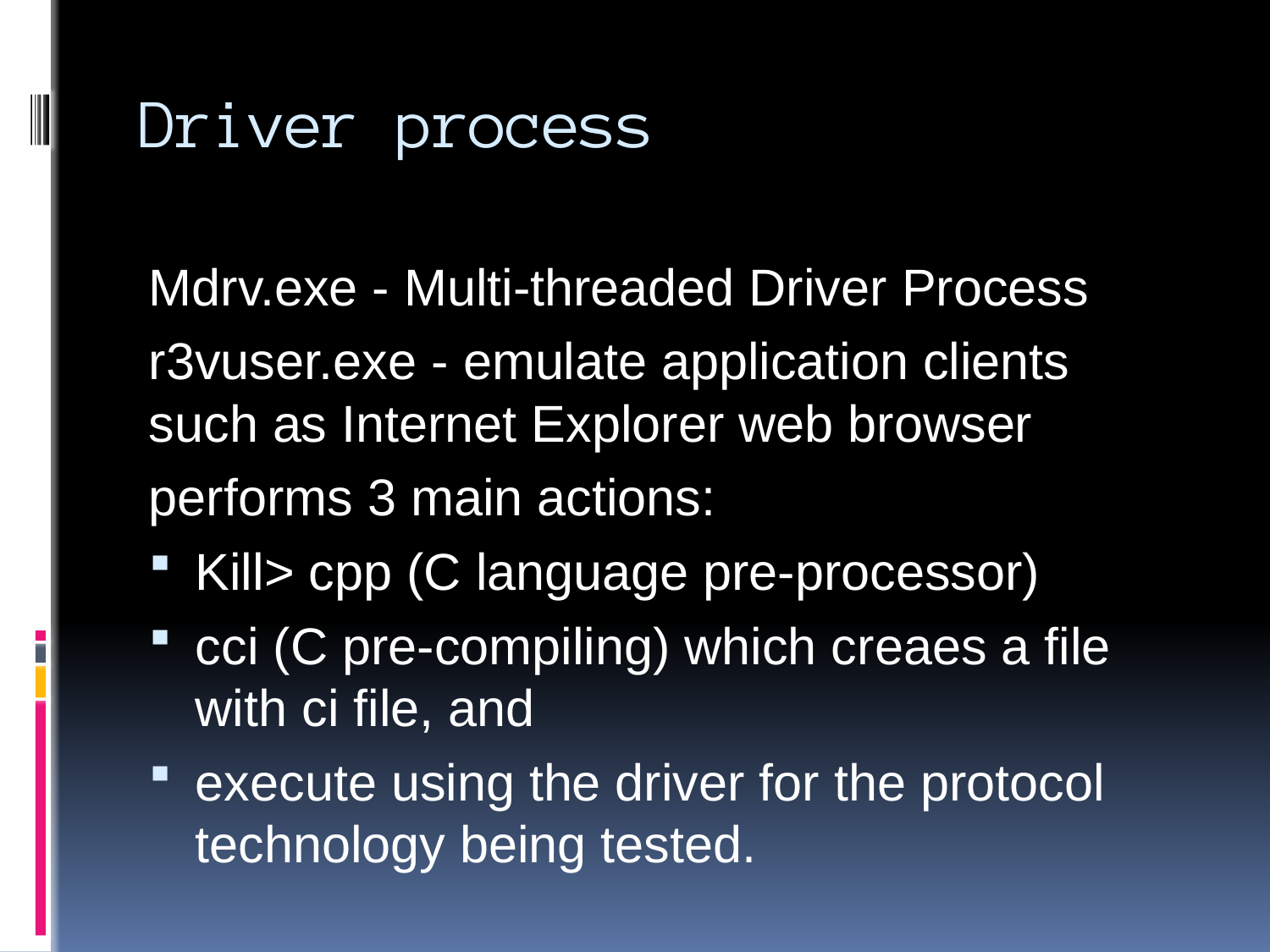

# Driver process
Mdrv.exe - Multi-threaded Driver Process
r3vuser.exe - emulate application clients such as Internet Explorer web browser
performs 3 main actions:
Kill> cpp (C language pre-processor)
cci (C pre-compiling) which creaes a file with ci file, and
execute using the driver for the protocol technology being tested.